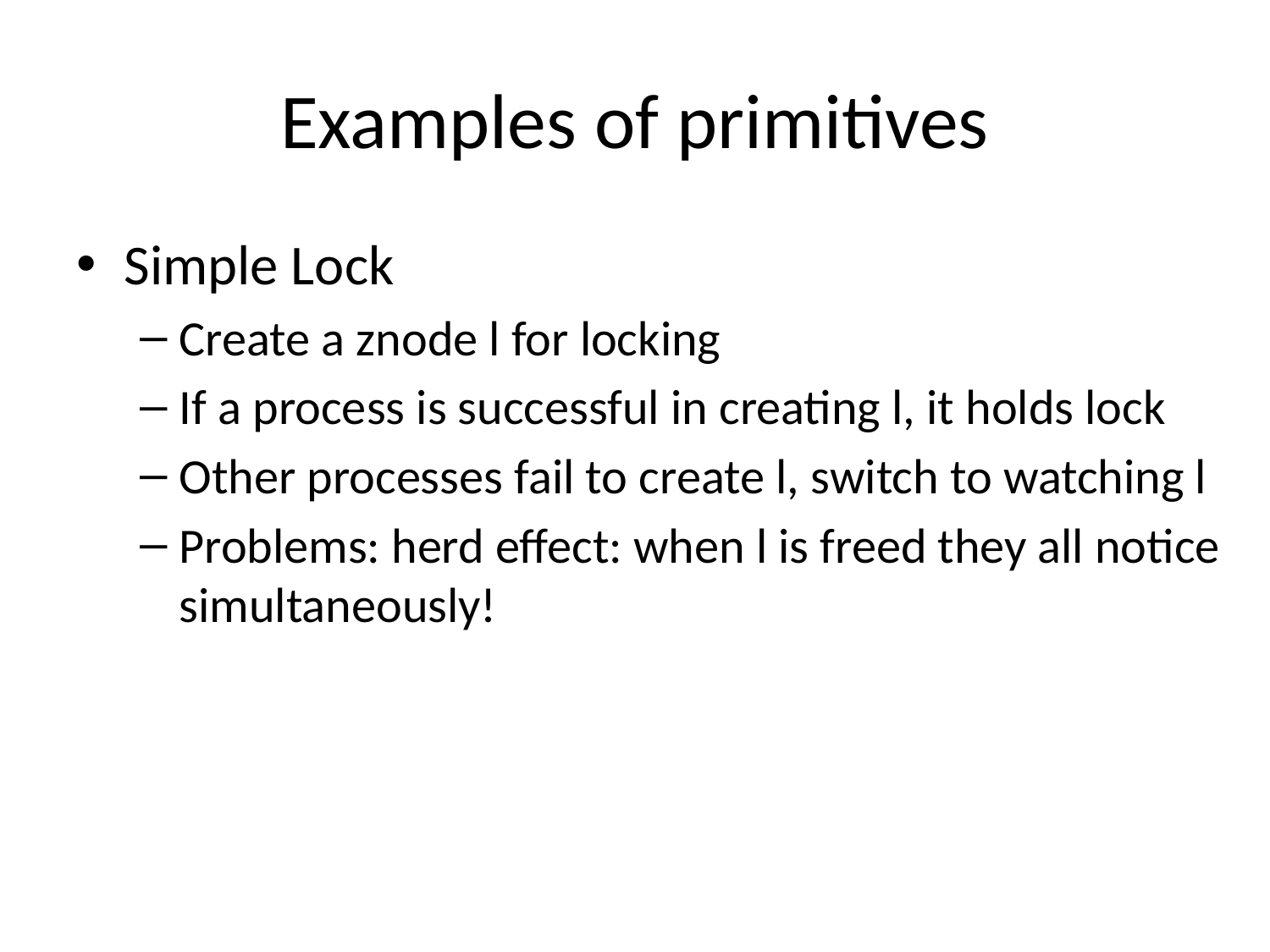

# Examples of primitives
Simple Lock
Create a znode l for locking
If a process is successful in creating l, it holds lock
Other processes fail to create l, switch to watching l
Problems: herd effect: when l is freed they all notice simultaneously!